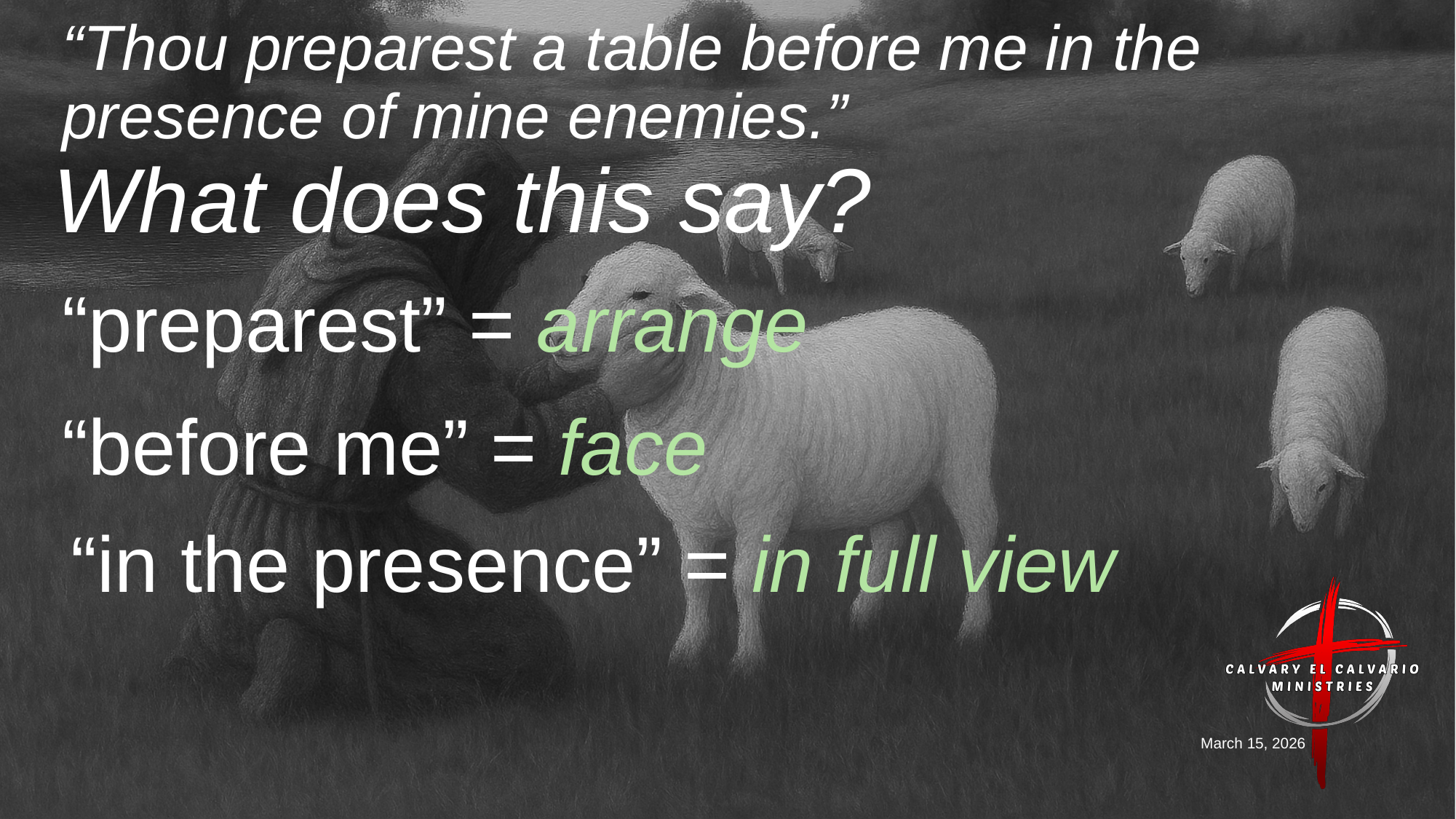

# “Thou preparest a table before me in the presence of mine enemies.”
What does this say?
“preparest” = arrange
“before me” = face
“in the presence” = in full view